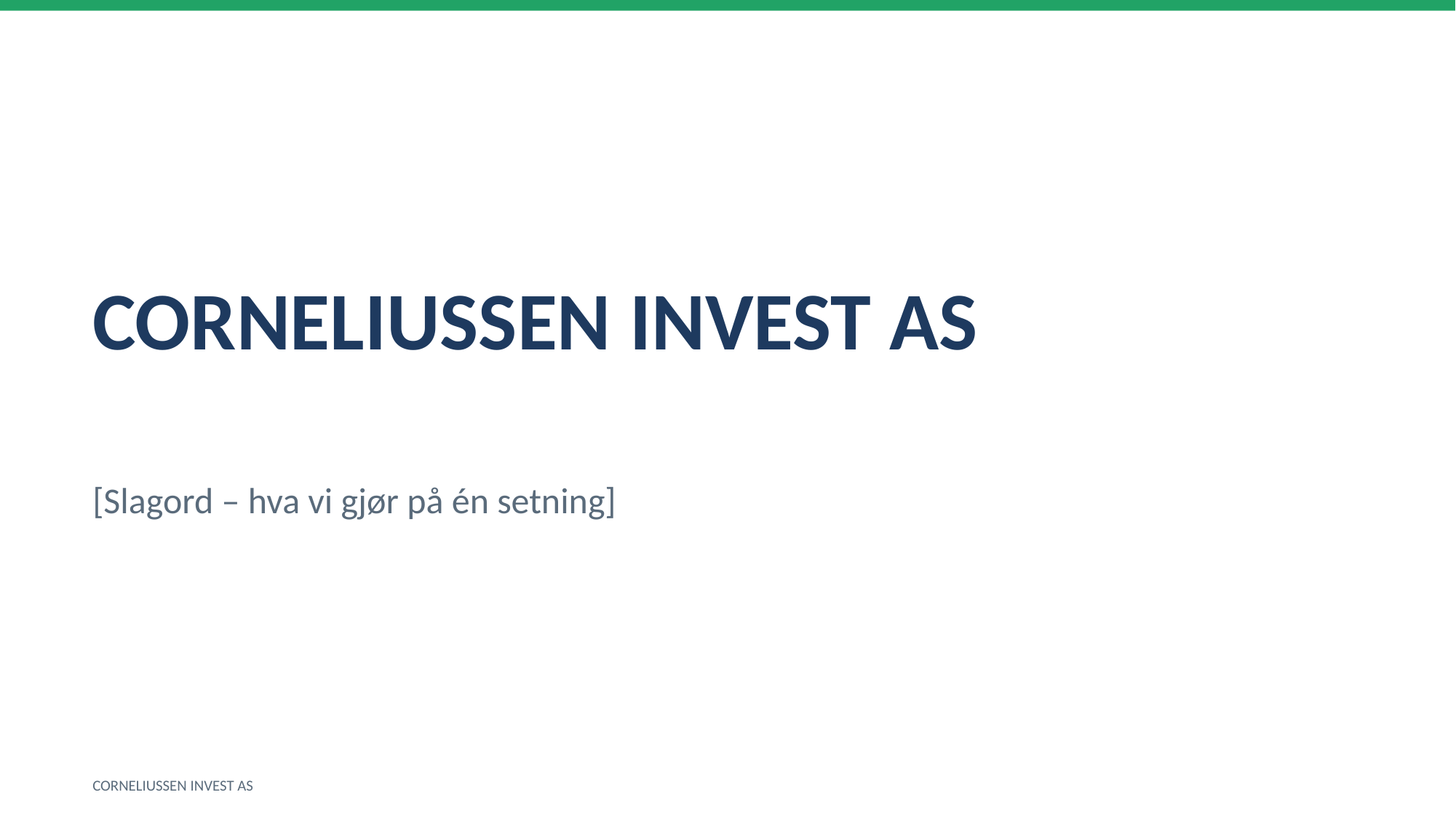

CORNELIUSSEN INVEST AS
[Slagord – hva vi gjør på én setning]
CORNELIUSSEN INVEST AS